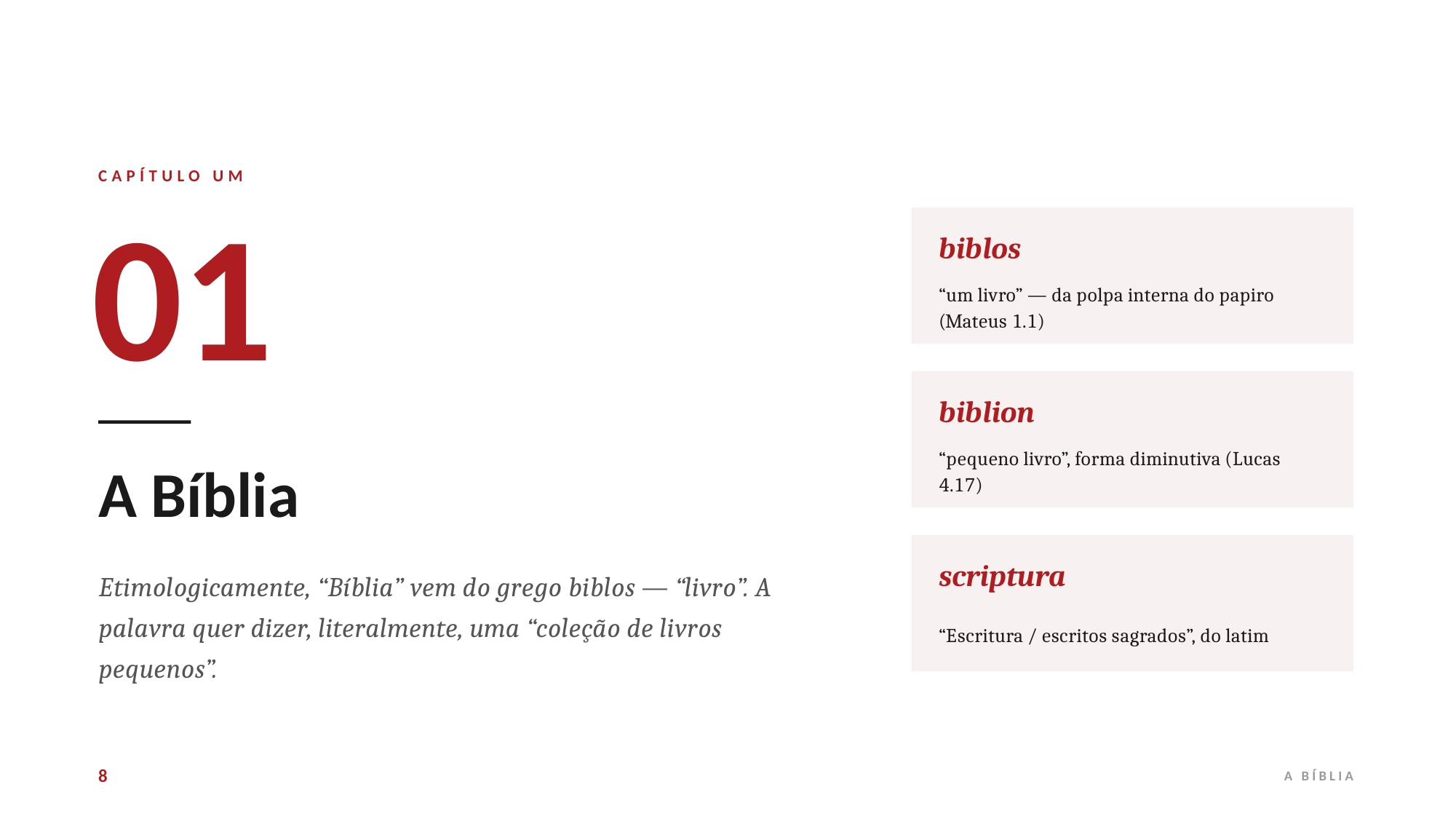

CAPÍTULO UM
01

biblos
“um livro” — da polpa interna do papiro (Mateus 1.1)

biblion

“pequeno livro”, forma diminutiva (Lucas 4.17)
A Bíblia

Etimologicamente, “Bíblia” vem do grego biblos — “livro”. A palavra quer dizer, literalmente, uma “coleção de livros pequenos”.
scriptura
“Escritura / escritos sagrados”, do latim
8
A BÍBLIA